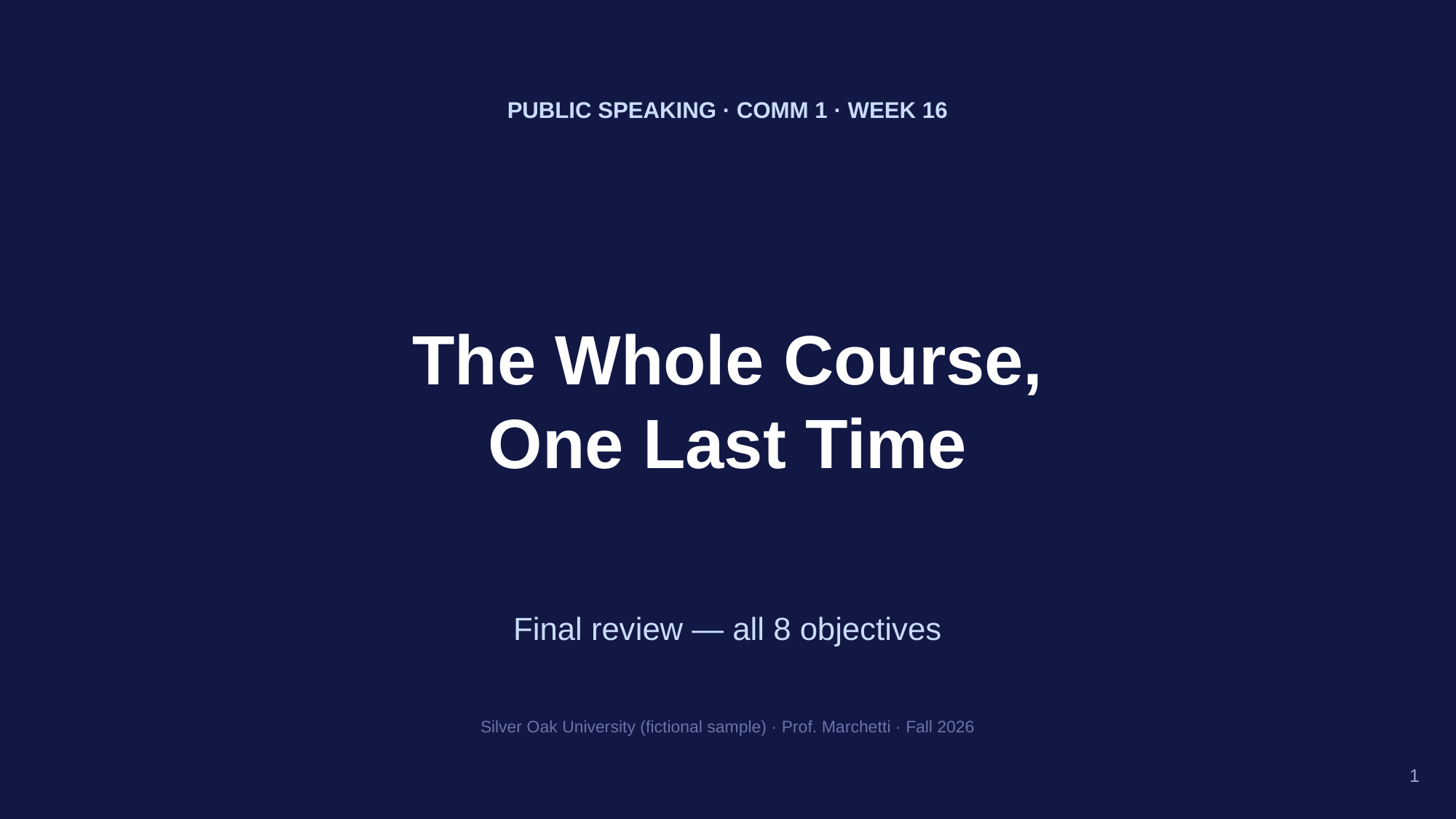

PUBLIC SPEAKING · COMM 1 · WEEK 16
The Whole Course,
One Last Time
Final review — all 8 objectives
Silver Oak University (fictional sample) · Prof. Marchetti · Fall 2026
1